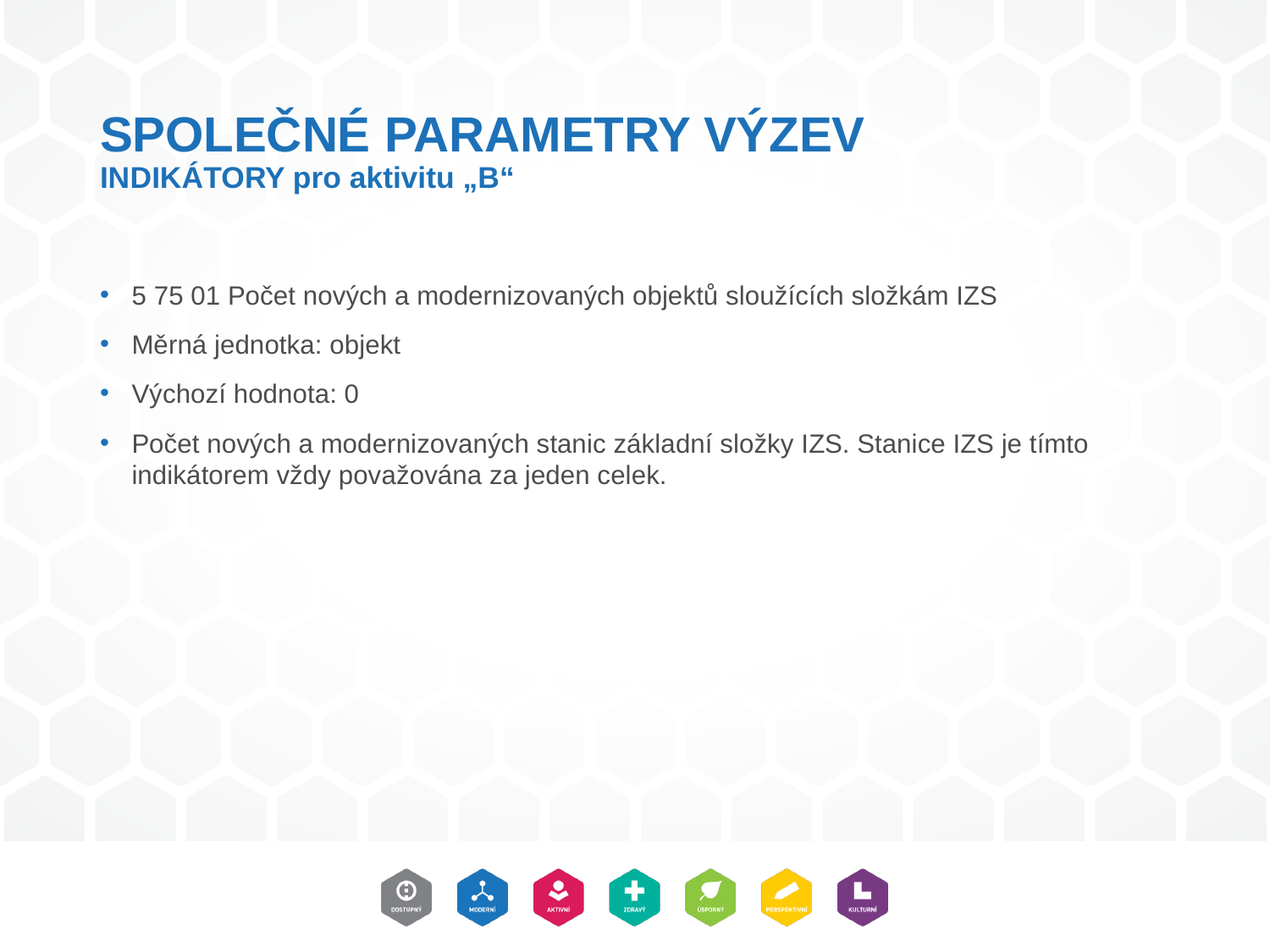

# SPOLEČNÉ PARAMETRY VÝZEV INDIKÁTORY pro aktivitu „B“
5 75 01 Počet nových a modernizovaných objektů sloužících složkám IZS
Měrná jednotka: objekt
Výchozí hodnota: 0
Počet nových a modernizovaných stanic základní složky IZS. Stanice IZS je tímto indikátorem vždy považována za jeden celek.